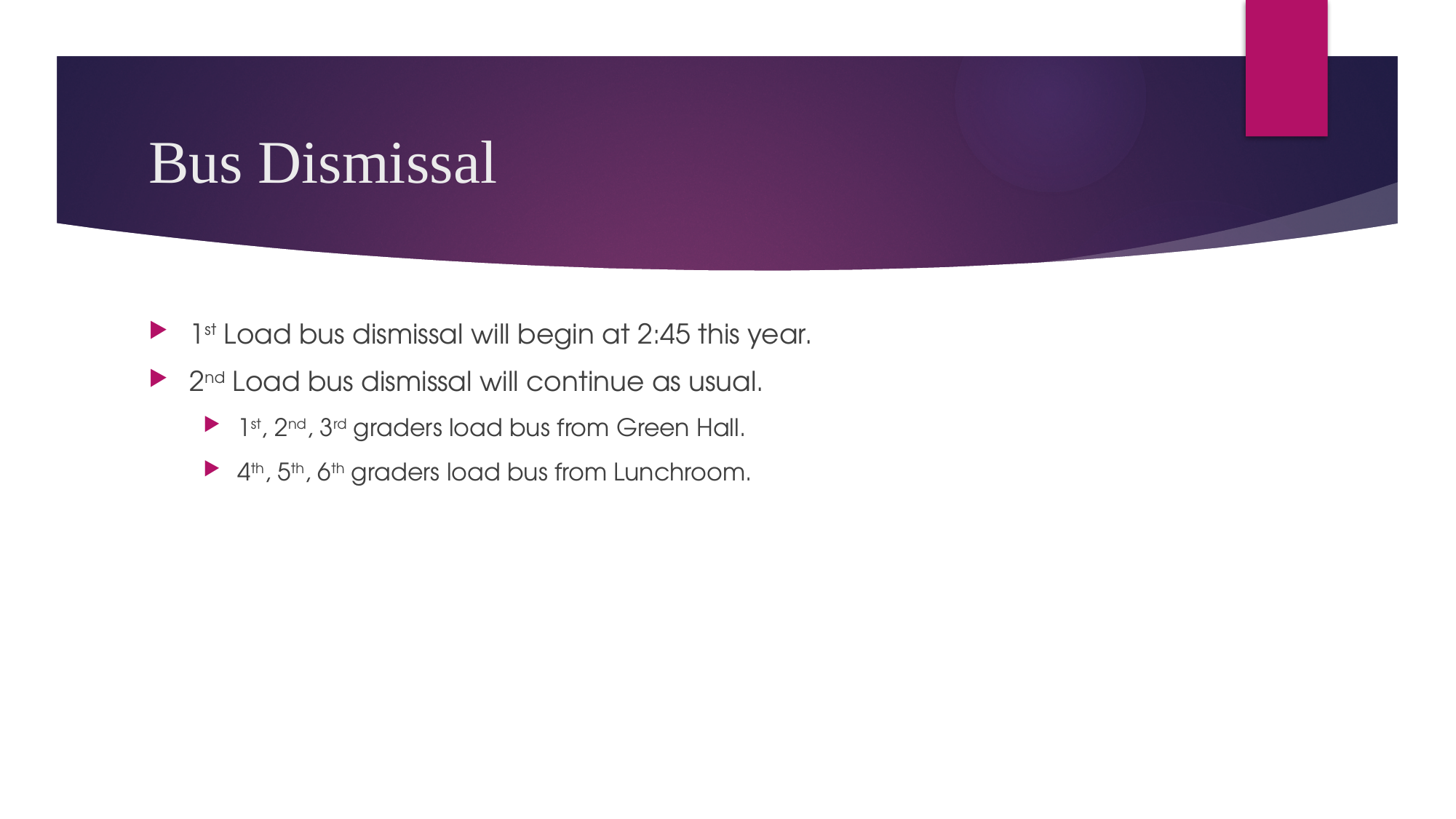

# Bus Dismissal
1st Load bus dismissal will begin at 2:45 this year.
2nd Load bus dismissal will continue as usual.
1st, 2nd, 3rd graders load bus from Green Hall.
4th, 5th, 6th graders load bus from Lunchroom.